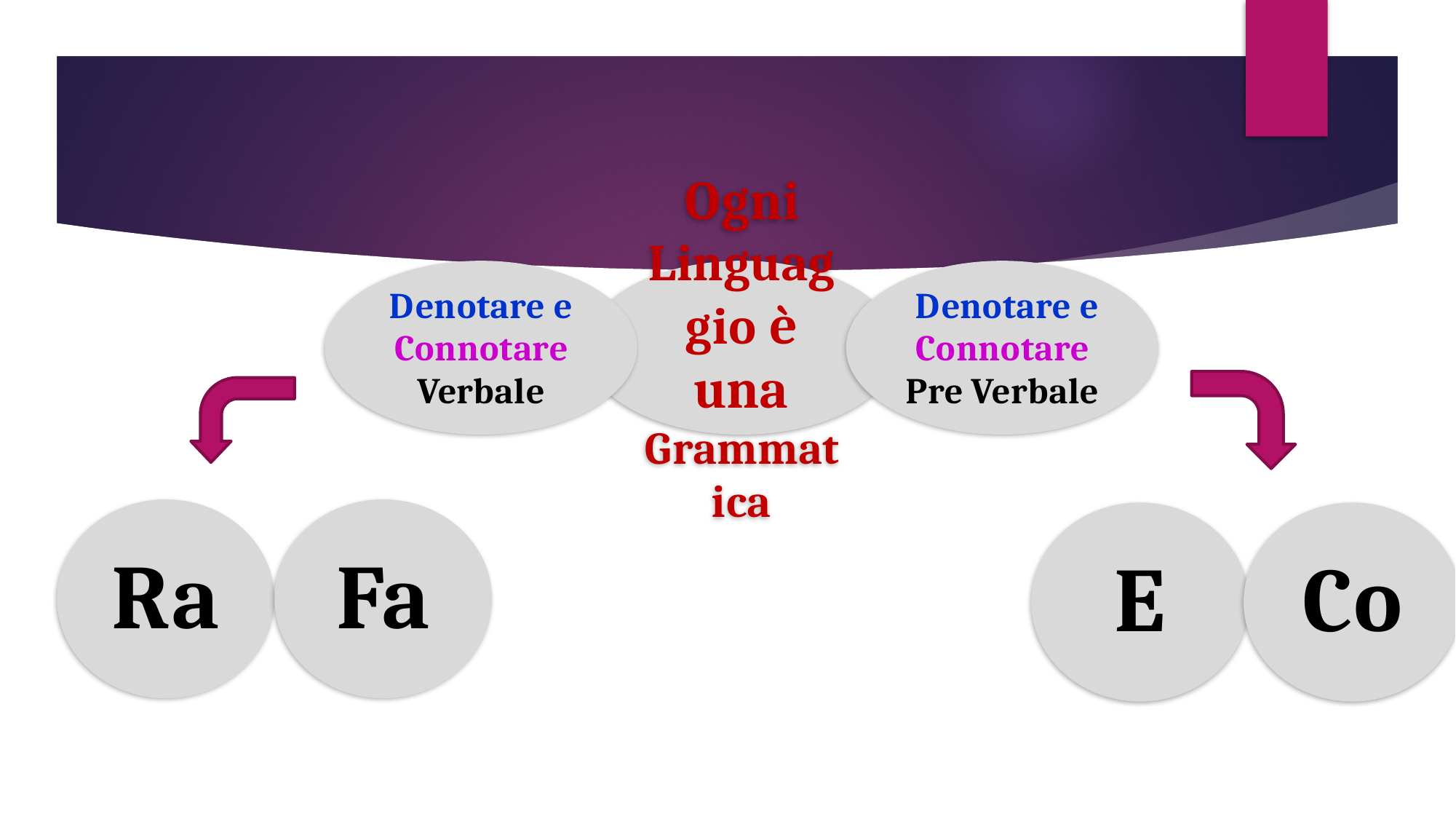

Denotare e Connotare Verbale
 Denotare e Connotare Pre Verbale

Ra

Fa

E

Co